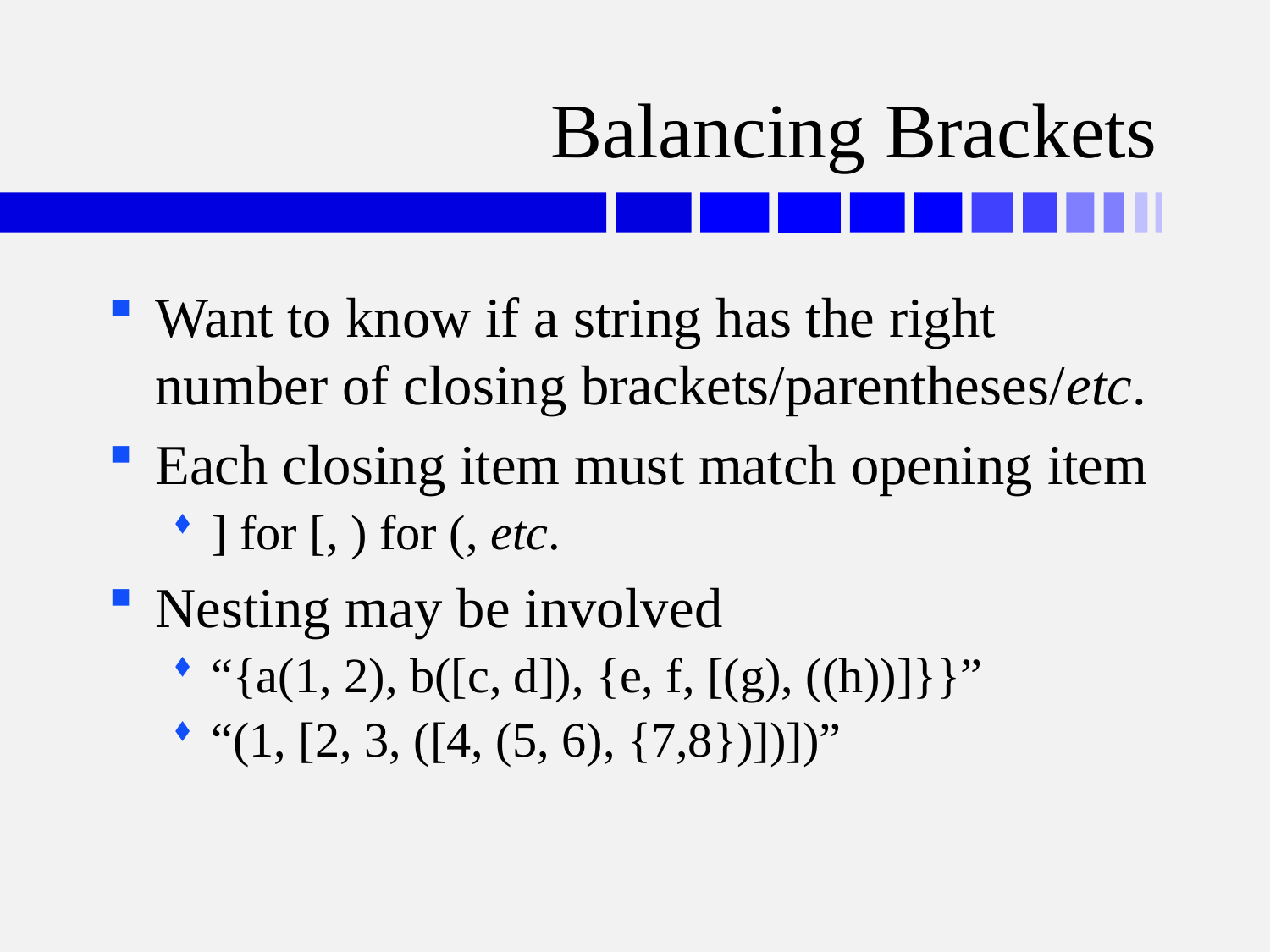

# Balancing Brackets
Want to know if a string has the right number of closing brackets/parentheses/etc.
Each closing item must match opening item
] for [, ) for (, etc.
Nesting may be involved
“{a(1, 2), b([c, d]), {e, f, [(g), ((h))]}}”
“(1, [2, 3, ([4, (5, 6), {7,8})])])”